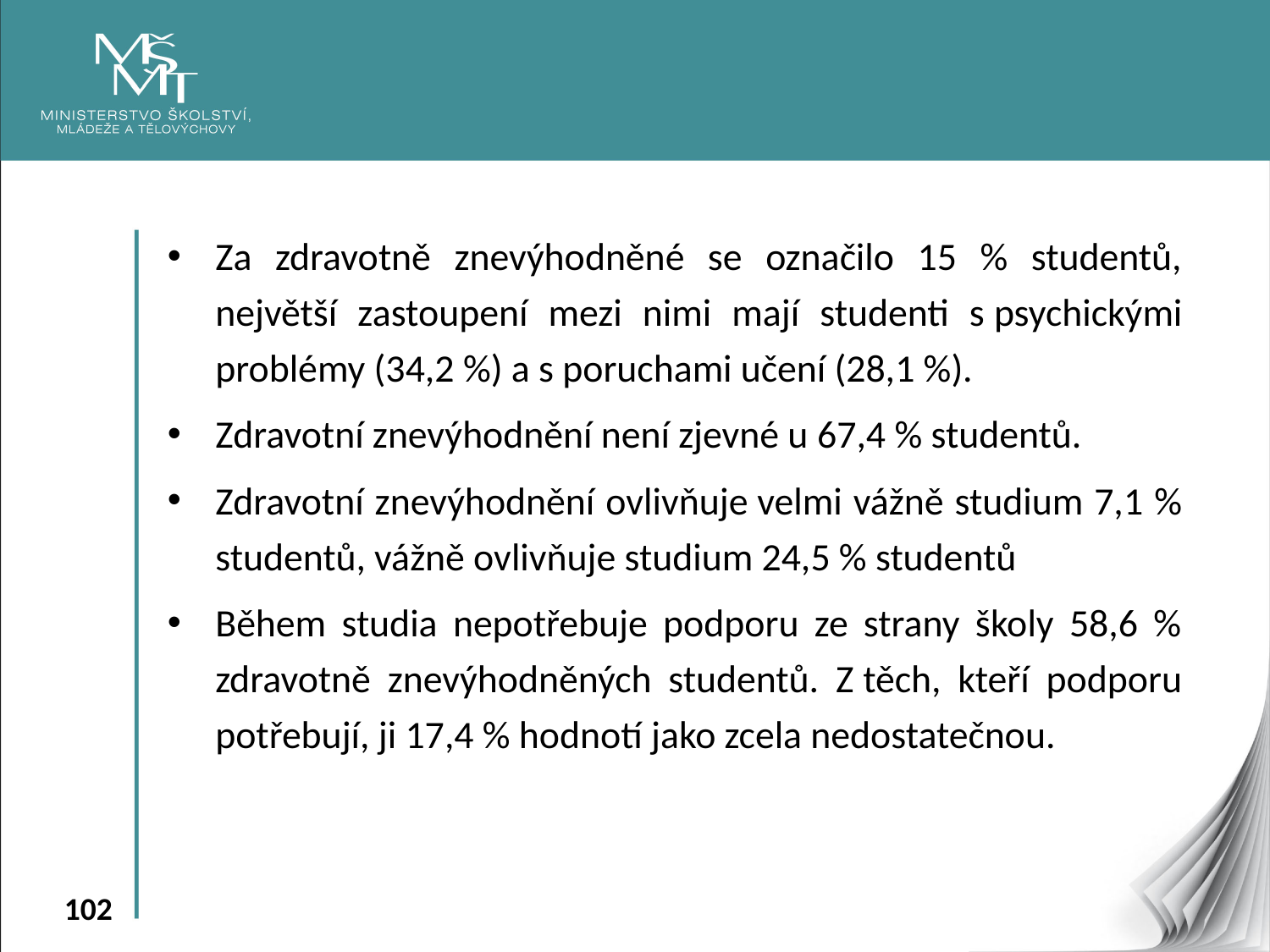

Za zdravotně znevýhodněné se označilo 15 % studentů, největší zastoupení mezi nimi mají studenti s psychickými problémy (34,2 %) a s poruchami učení (28,1 %).
Zdravotní znevýhodnění není zjevné u 67,4 % studentů.
Zdravotní znevýhodnění ovlivňuje velmi vážně studium 7,1 % studentů, vážně ovlivňuje studium 24,5 % studentů
Během studia nepotřebuje podporu ze strany školy 58,6 % zdravotně znevýhodněných studentů. Z těch, kteří podporu potřebují, ji 17,4 % hodnotí jako zcela nedostatečnou.